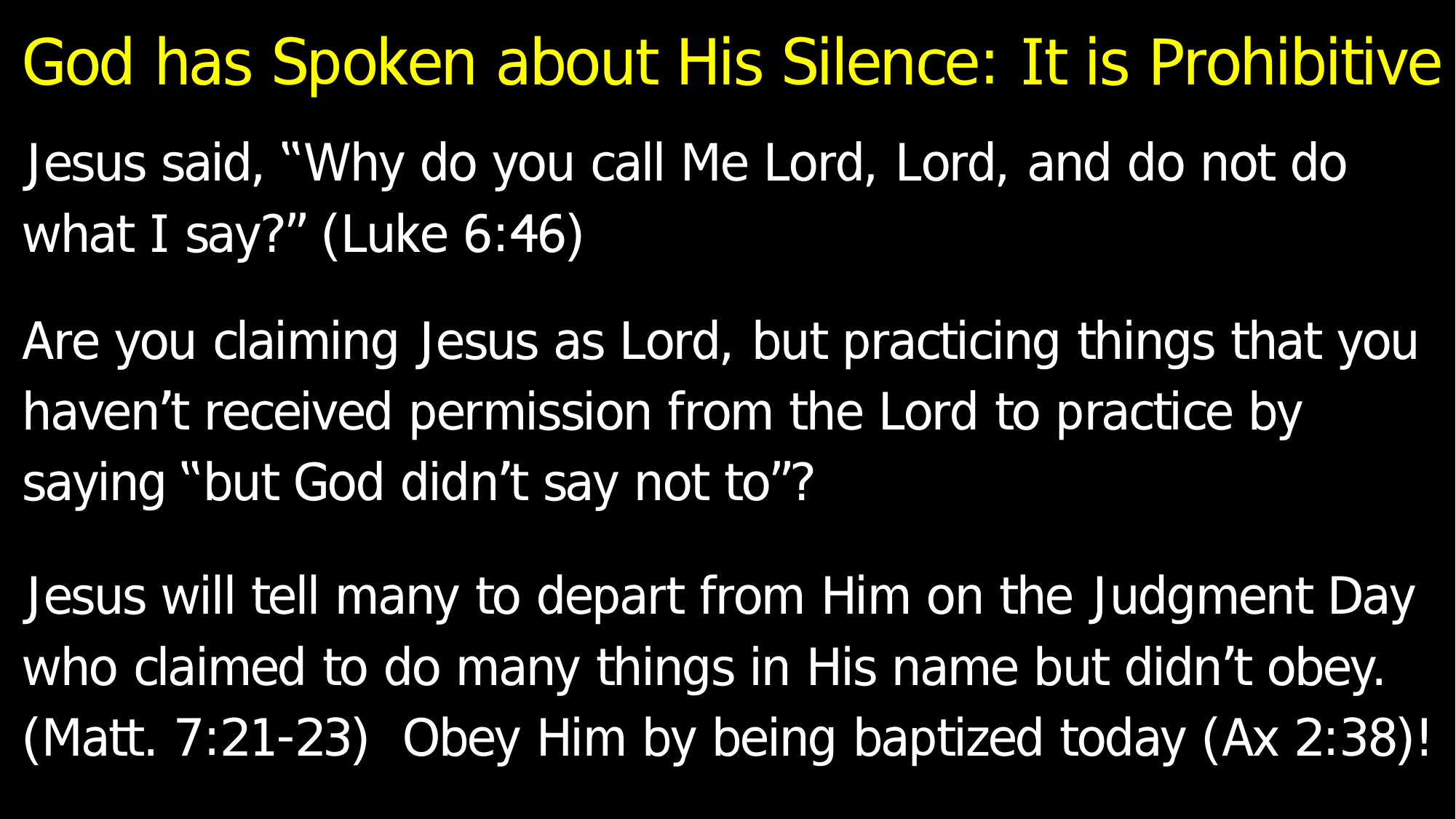

# God has Spoken about His Silence: It is Prohibitive
Jesus said, “Why do you call Me Lord, Lord, and do not do
what I say?” (Luke 6:46)

Are you claiming Jesus as Lord, but practicing things that you
haven’t received permission from the Lord to practice by
saying “but God didn’t say not to”?

Jesus will tell many to depart from Him on the Judgment Day
who claimed to do many things in His name but didn’t obey.
(Matt. 7:21-23)  Obey Him by being baptized today (Ax 2:38)!